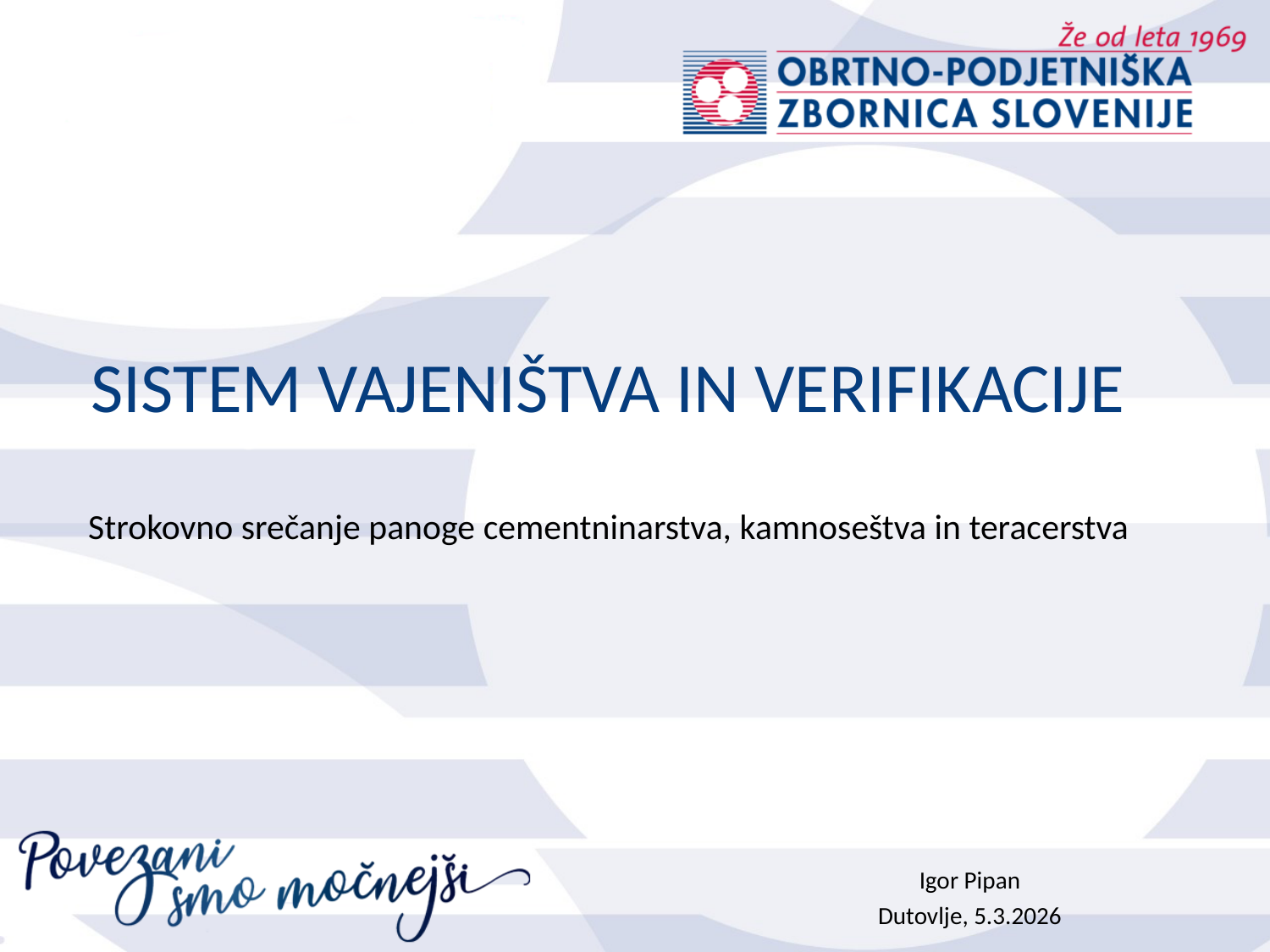

# SISTEM VAJENIŠTVA IN VERIFIKACIJE
Strokovno srečanje panoge cementninarstva, kamnoseštva in teracerstva
Igor Pipan
Dutovlje, 5.3.2026